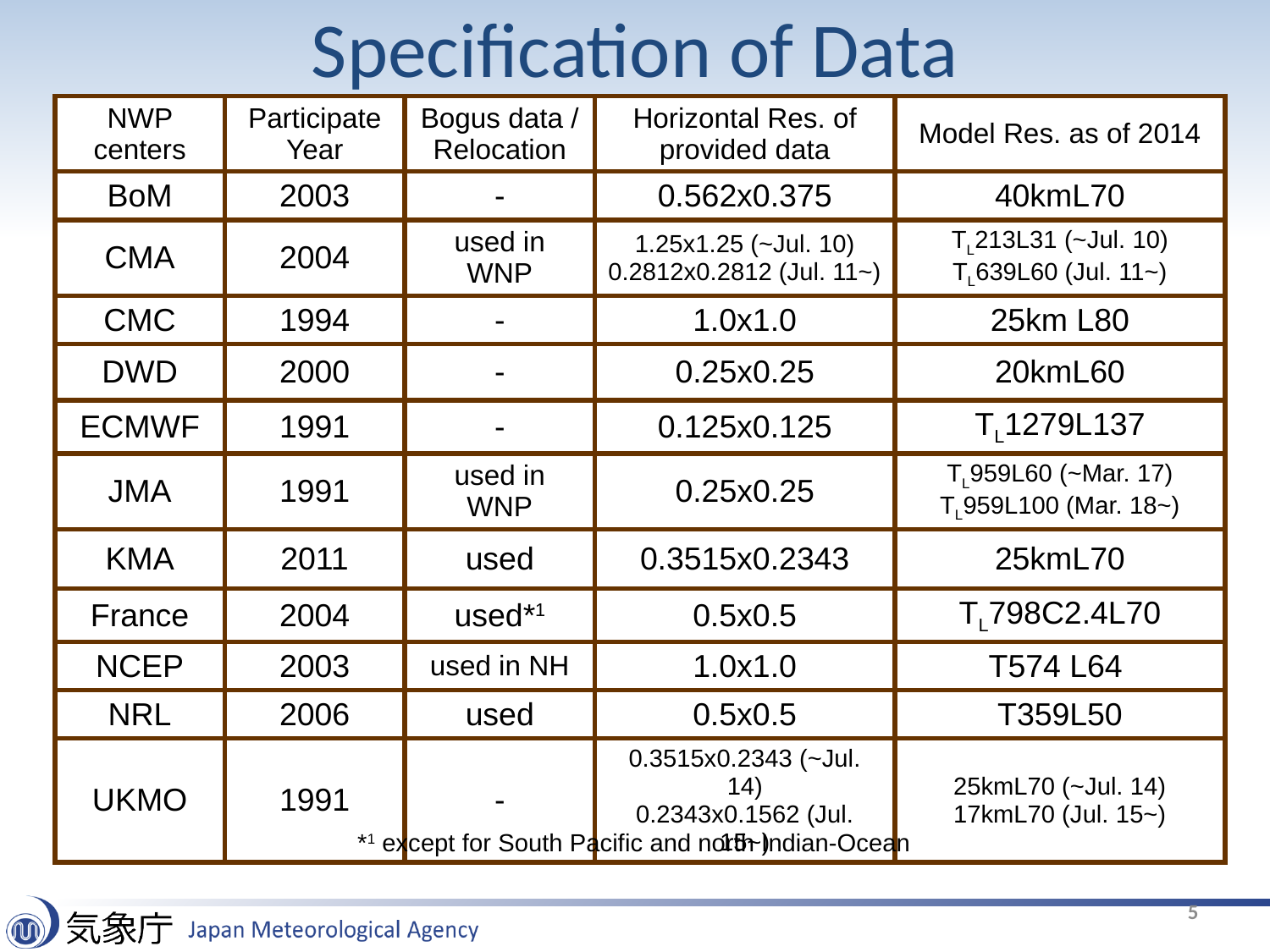

# Specification of Data
| NWP centers | Participate Year | Bogus data / Relocation | Horizontal Res. of provided data | Model Res. as of 2014 |
| --- | --- | --- | --- | --- |
| BoM | 2003 | - | 0.562x0.375 | 40kmL70 |
| CMA | 2004 | used in WNP | 1.25x1.25 (~Jul. 10) 0.2812x0.2812 (Jul. 11~) | TL213L31 (~Jul. 10) TL639L60 (Jul. 11~) |
| CMC | 1994 | - | 1.0x1.0 | 25km L80 |
| DWD | 2000 | - | 0.25x0.25 | 20kmL60 |
| ECMWF | 1991 | - | 0.125x0.125 | TL1279L137 |
| JMA | 1991 | used in WNP | 0.25x0.25 | TL959L60 (~Mar. 17) TL959L100 (Mar. 18~) |
| KMA | 2011 | used | 0.3515x0.2343 | 25kmL70 |
| France | 2004 | used\*1 | 0.5x0.5 | TL798C2.4L70 |
| NCEP | 2003 | used in NH | 1.0x1.0 | T574 L64 |
| NRL | 2006 | used | 0.5x0.5 | T359L50 |
| UKMO | 1991 | - | 0.3515x0.2343 (~Jul. 14) 0.2343x0.1562 (Jul. 15~) | 25kmL70 (~Jul. 14) 17kmL70 (Jul. 15~) |
*1 except for South Pacific and north Indian-Ocean
5